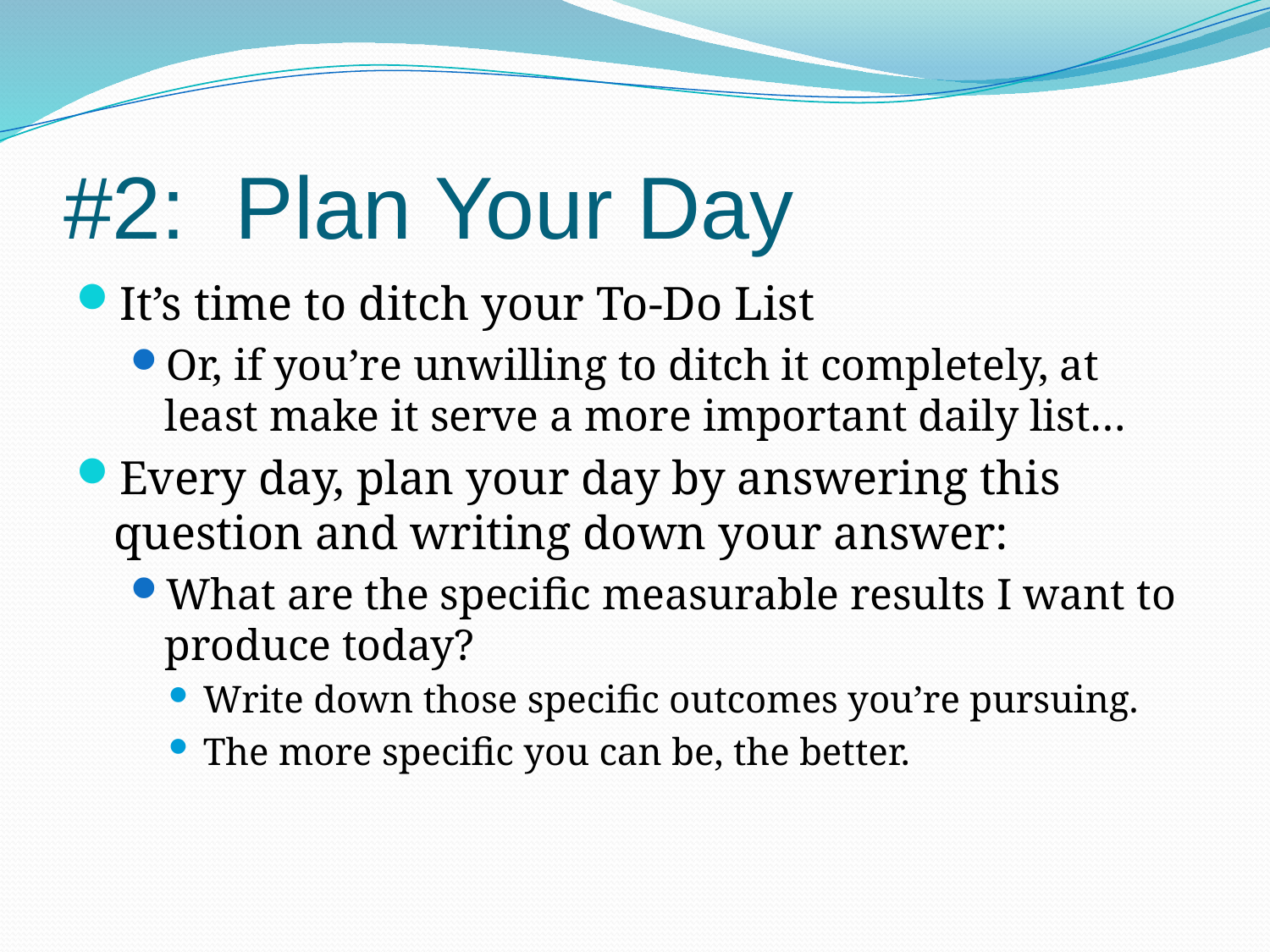

# #2:  Plan Your Day
It’s time to ditch your To-Do List
Or, if you’re unwilling to ditch it completely, at least make it serve a more important daily list…
Every day, plan your day by answering this question and writing down your answer:
What are the specific measurable results I want to produce today?
Write down those specific outcomes you’re pursuing.
The more specific you can be, the better.